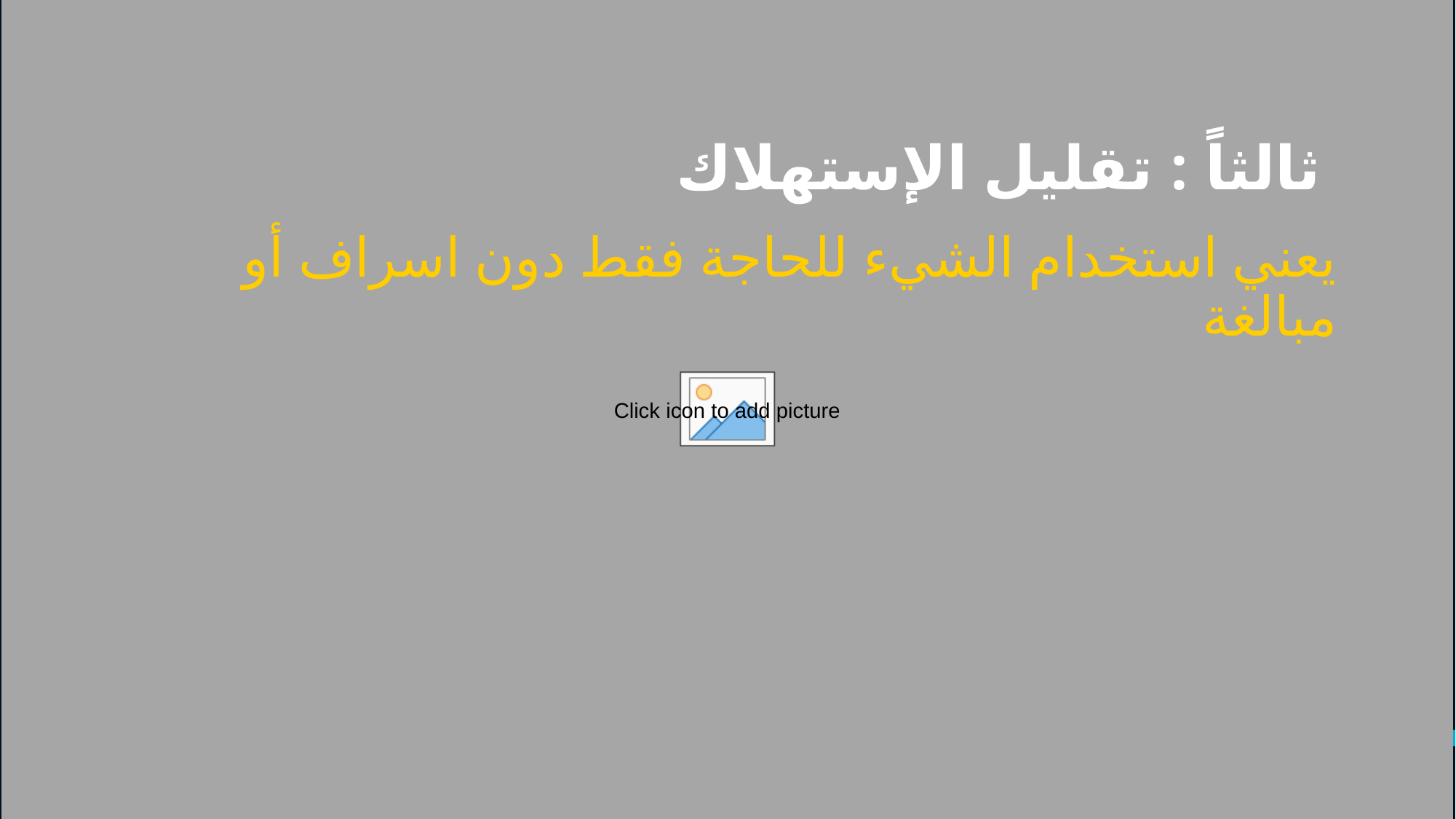

# ثالثاً : تقليل الإستهلاك
يعني استخدام الشيء للحاجة فقط دون اسراف أو مبالغة
11